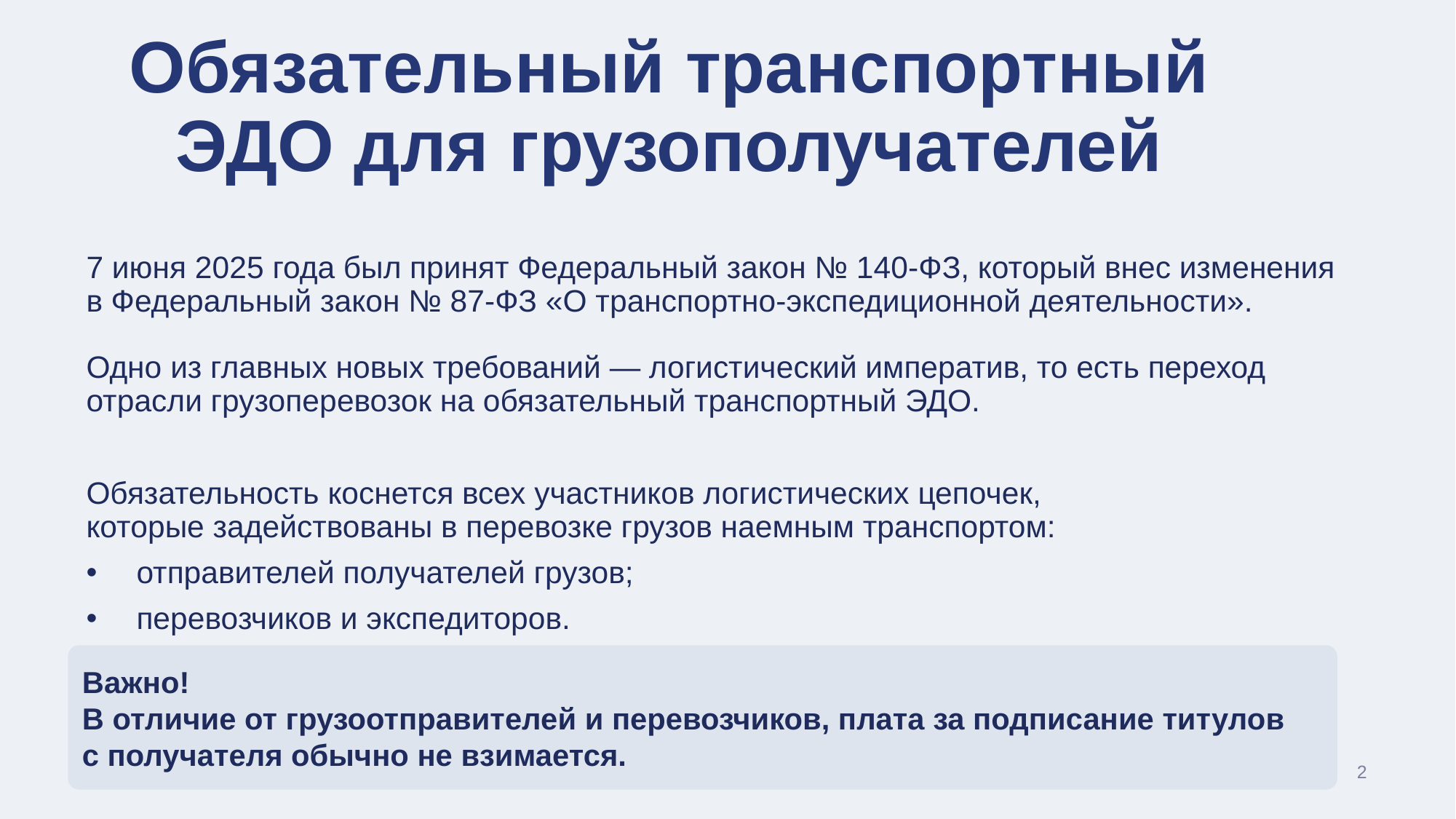

# Обязательный транспортный ЭДО для грузополучателей

7 июня 2025 года был принят Федеральный закон № 140-ФЗ, который внес изменения в Федеральный закон № 87-ФЗ «О транспортно-экспедиционной деятельности».
Одно из главных новых требований — логистический императив, то есть переход отрасли грузоперевозок на обязательный транспортный ЭДО.

Обязательность коснется всех участников логистических цепочек,
которые задействованы в перевозке грузов наемным транспортом:
отправителей получателей грузов;
перевозчиков и экспедиторов.

Важно!
В отличие от грузоотправителей и перевозчиков, плата за подписание титулов
с получателя обычно не взимается.
2